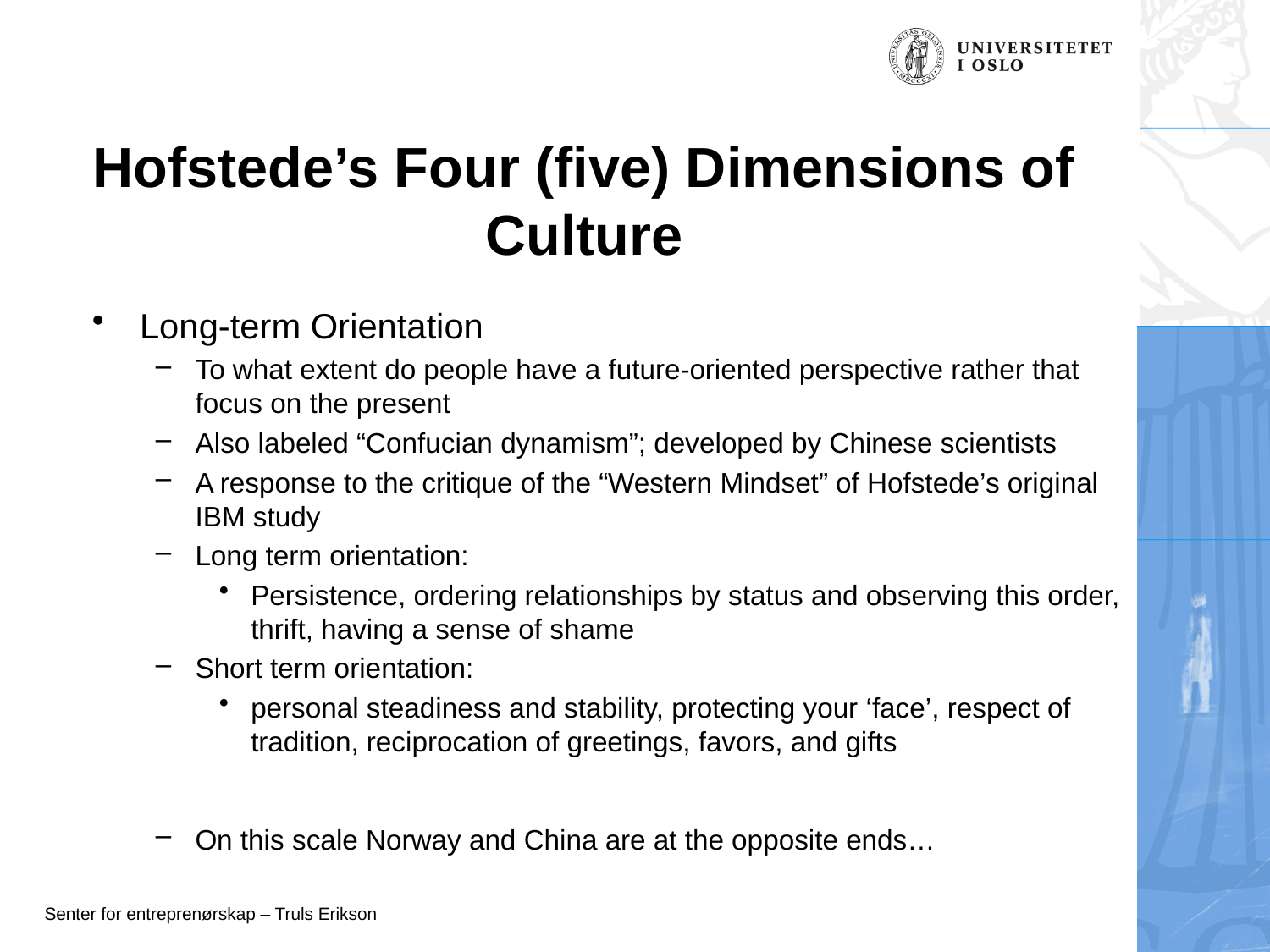

# Hofstede’s Four (five) Dimensions of Culture
Long-term Orientation
To what extent do people have a future-oriented perspective rather that focus on the present
Also labeled “Confucian dynamism”; developed by Chinese scientists
A response to the critique of the “Western Mindset” of Hofstede’s original IBM study
Long term orientation:
Persistence, ordering relationships by status and observing this order, thrift, having a sense of shame
Short term orientation:
personal steadiness and stability, protecting your ‘face’, respect of tradition, reciprocation of greetings, favors, and gifts

On this scale Norway and China are at the opposite ends…